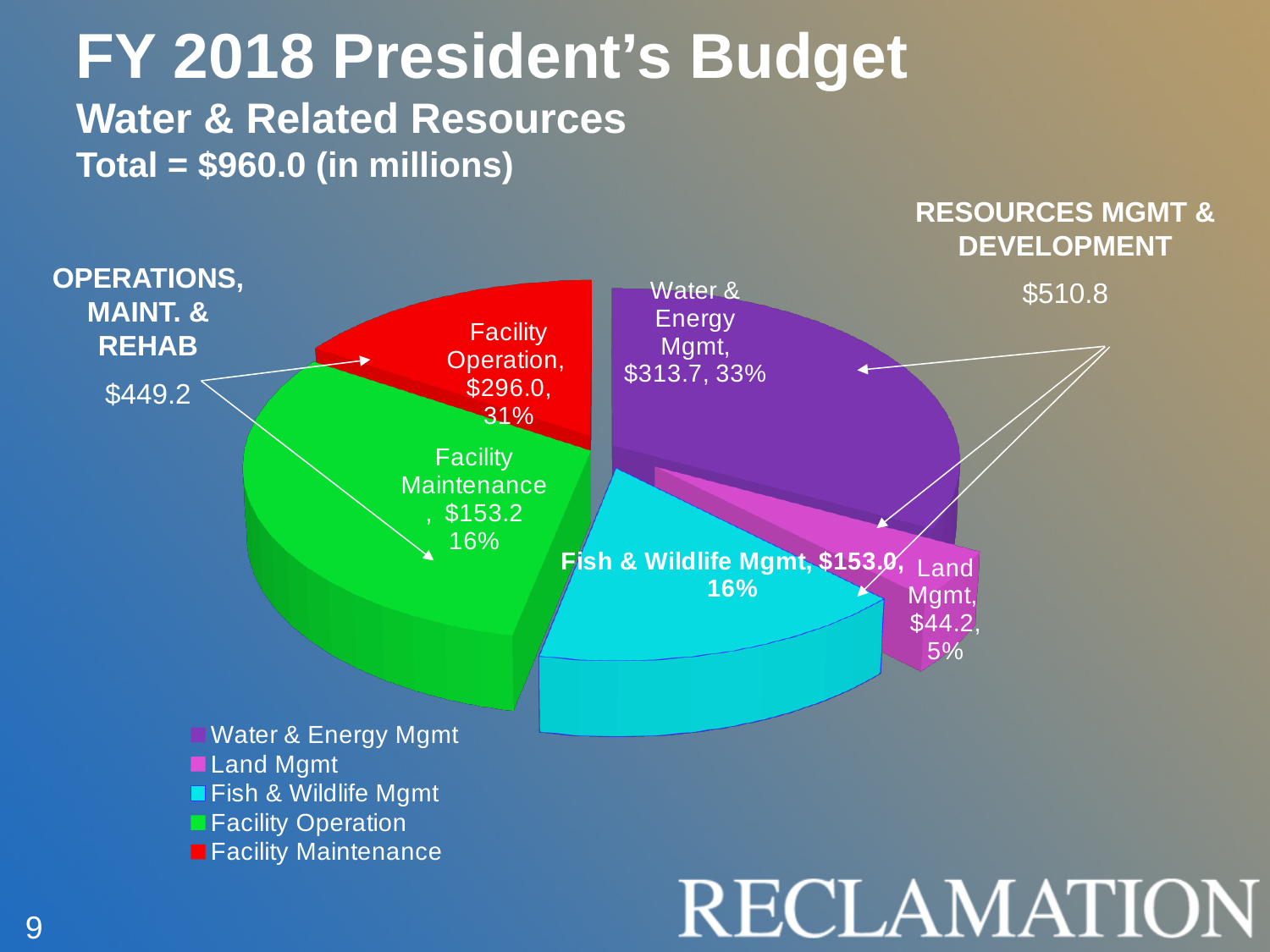

FY 2018 President’s Budget
Water & Related Resources
Total = $960.0 (in millions)

[unsupported chart]

RESOURCES MGMT & DEVELOPMENT
$510.8
OPERATIONS, MAINT. & REHAB
$449.2